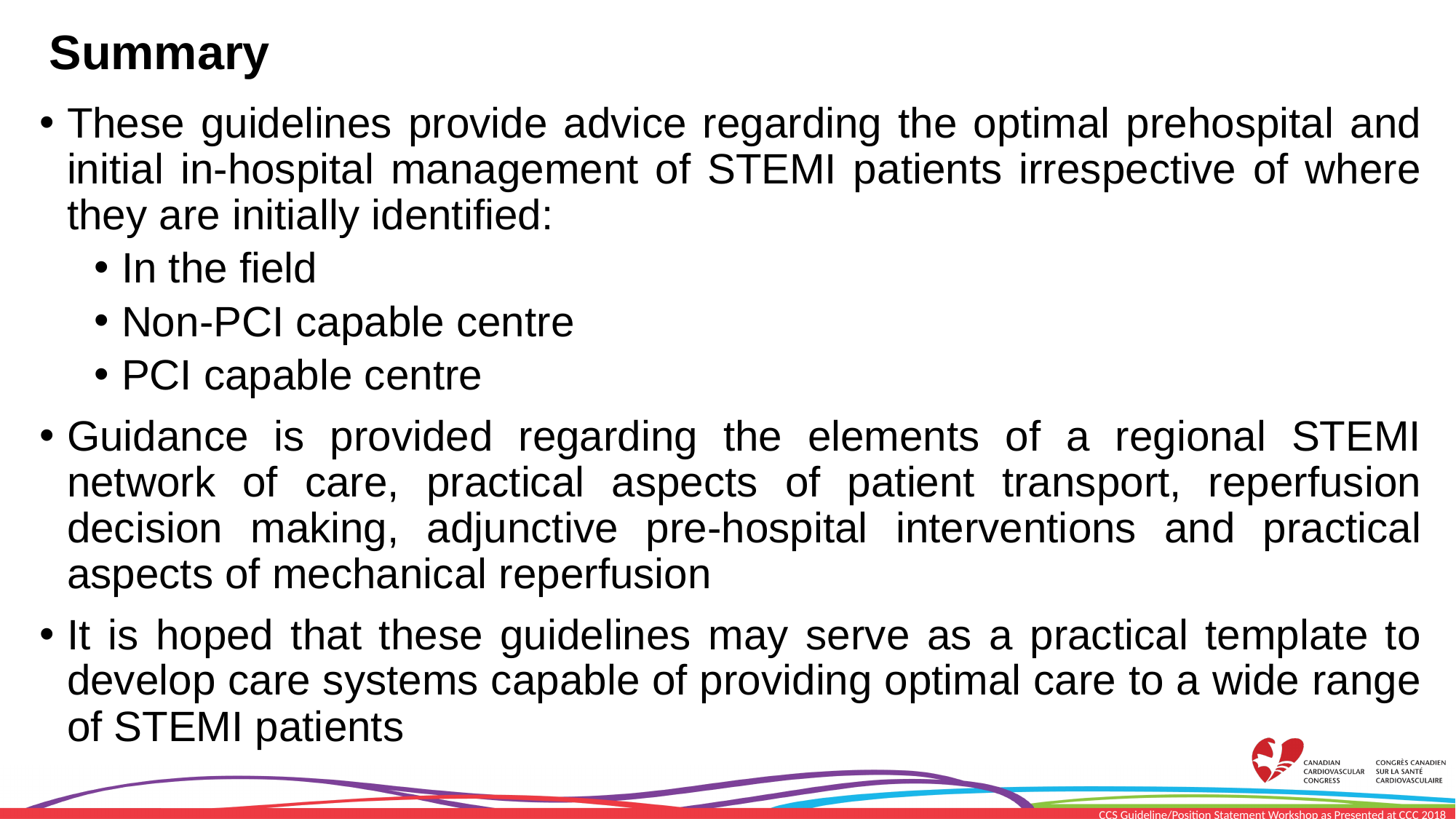

# Summary
These guidelines provide advice regarding the optimal prehospital and initial in-hospital management of STEMI patients irrespective of where they are initially identified:
In the field
Non-PCI capable centre
PCI capable centre
Guidance is provided regarding the elements of a regional STEMI network of care, practical aspects of patient transport, reperfusion decision making, adjunctive pre-hospital interventions and practical aspects of mechanical reperfusion
It is hoped that these guidelines may serve as a practical template to develop care systems capable of providing optimal care to a wide range of STEMI patients